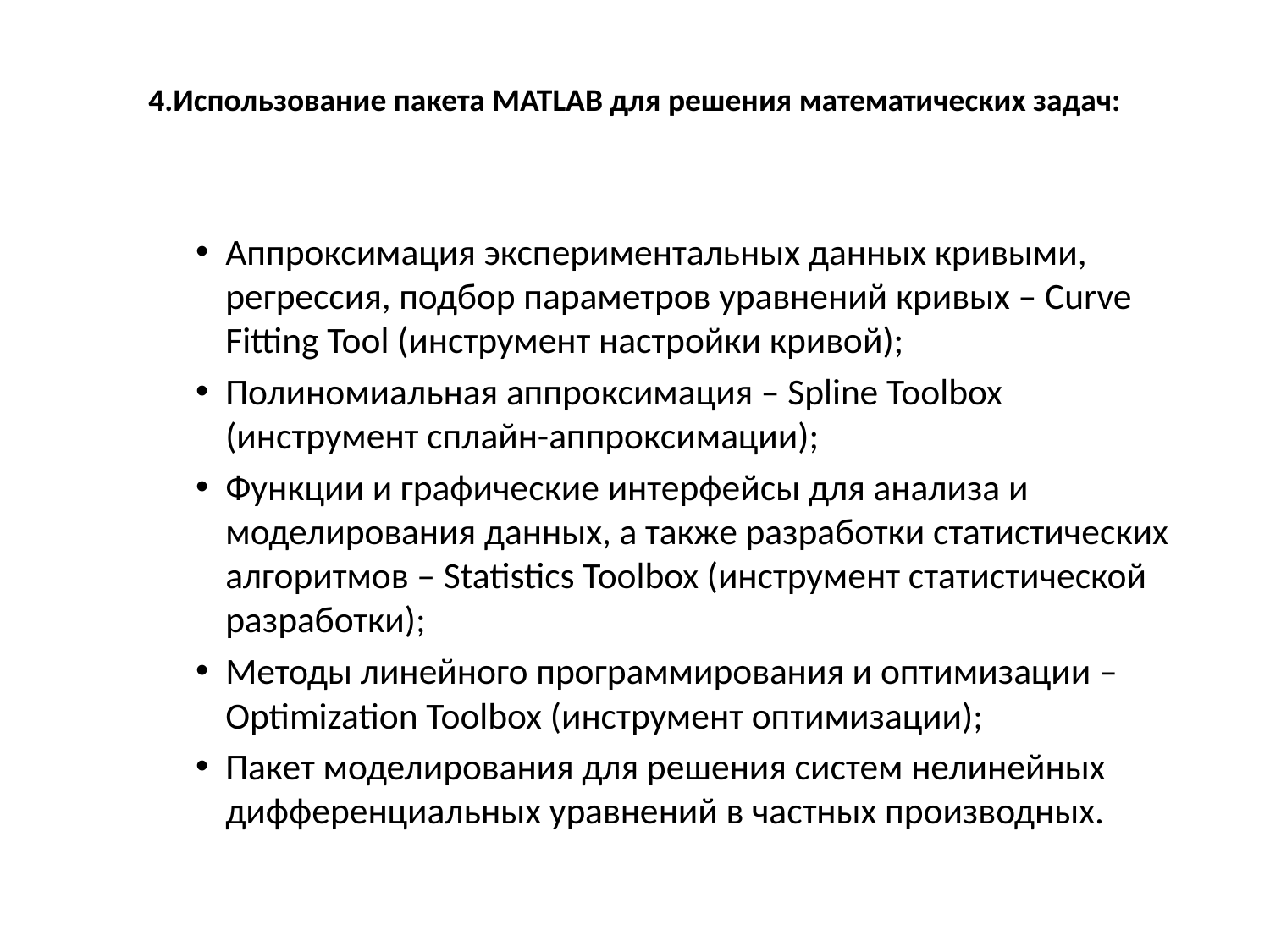

# 4.Использование пакета MATLAB для решения математических задач:
Аппроксимация экспериментальных данных кривыми, регрессия, подбор параметров уравнений кривых – Curve Fitting Tool (инструмент настройки кривой);
Полиномиальная аппроксимация – Spline Toolbox (инструмент сплайн-аппроксимации);
Функции и графические интерфейсы для анализа и моделирования данных, а также разработки статистических алгоритмов – Statistics Toolbox (инструмент статистической разработки);
Методы линейного программирования и оптимизации – Optimization Toolbox (инструмент оптимизации);
Пакет моделирования для решения систем нелинейных дифференциальных уравнений в частных производных.